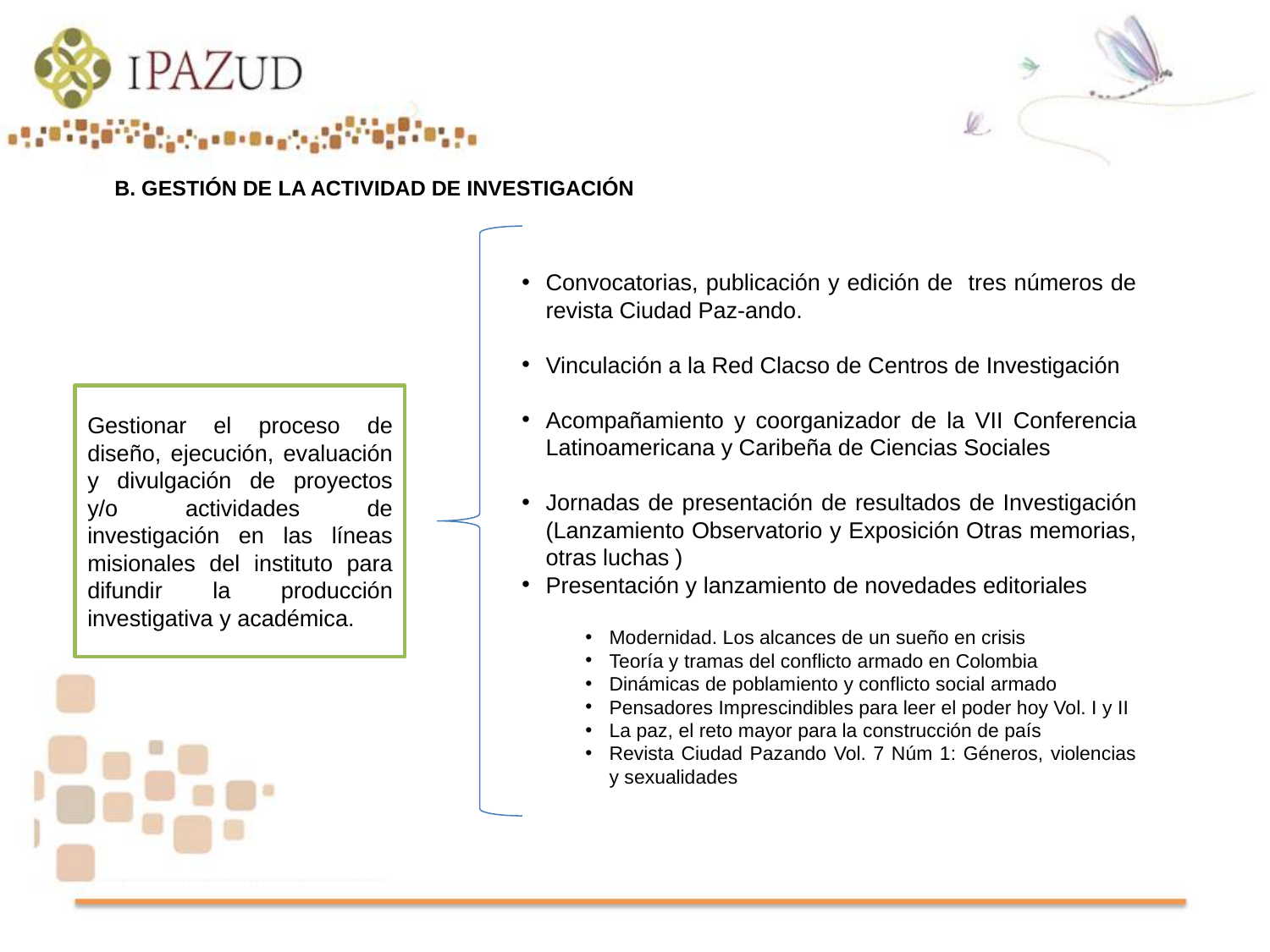

B. GESTIÓN DE LA ACTIVIDAD DE INVESTIGACIÓN
Convocatorias, publicación y edición de  tres números de revista Ciudad Paz-ando.

Vinculación a la Red Clacso de Centros de Investigación

Acompañamiento y coorganizador de la VII Conferencia Latinoamericana y Caribeña de Ciencias Sociales

Jornadas de presentación de resultados de Investigación (Lanzamiento Observatorio y Exposición Otras memorias, otras luchas )
Presentación y lanzamiento de novedades editoriales

Modernidad. Los alcances de un sueño en crisis
Teoría y tramas del conflicto armado en Colombia
Dinámicas de poblamiento y conflicto social armado
Pensadores Imprescindibles para leer el poder hoy Vol. I y II
La paz, el reto mayor para la construcción de país
Revista Ciudad Pazando Vol. 7 Núm 1: Géneros, violencias y sexualidades

Gestionar el proceso de diseño, ejecución, evaluación y divulgación de proyectos y/o actividades de investigación en las líneas misionales del instituto para difundir la producción investigativa y académica.